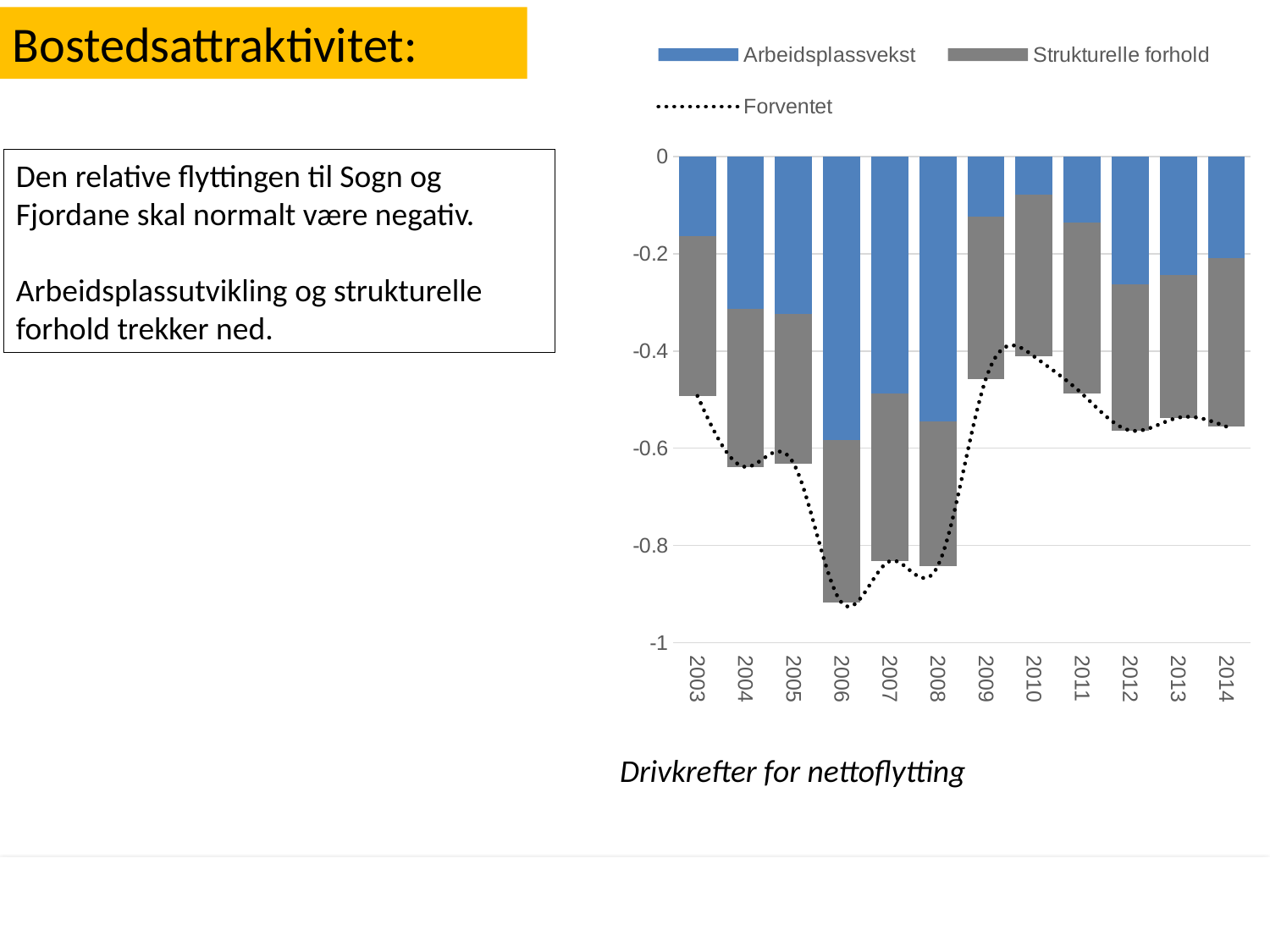

### Chart

| Category |  |  | Forventet |
|---|---|---|---|
| 2003 | -0.16464906558394432 | -0.32794860377485613 | -0.49259766935880045 |
| 2004 | -0.3134183455258608 | -0.3249744838061438 | -0.6383928293320046 |
| 2005 | -0.32372272573411465 | -0.30755275301213125 | -0.6312754787462459 |
| 2006 | -0.5834938362240791 | -0.33421482401477853 | -0.9177086602388577 |
| 2007 | -0.48781324177980423 | -0.3443379281046496 | -0.8321511698844538 |
| 2008 | -0.5455641821026802 | -0.29630291275257925 | -0.8418670948552595 |
| 2009 | -0.1242339089512825 | -0.33286688895473937 | -0.45710079790602187 |
| 2010 | -0.07834224682301283 | -0.33297653682107786 | -0.4113187836440907 |
| 2011 | -0.13675595493987203 | -0.3513565817805634 | -0.4881125367204354 |
| 2012 | -0.26322630792856216 | -0.3002143781589971 | -0.5634406860875593 |
| 2013 | -0.24330174922943115 | -0.2939106132792936 | -0.5372123625087247 |
| 2014 | -0.2082865722477436 | -0.3473172062034414 | -0.555603778451185 |
Bostedsattraktivitet:
Den relative flyttingen til Sogn og Fjordane skal normalt være negativ.

Arbeidsplassutvikling og strukturelle forhold trekker ned.
Drivkrefter for nettoflytting
03.02.2016
32